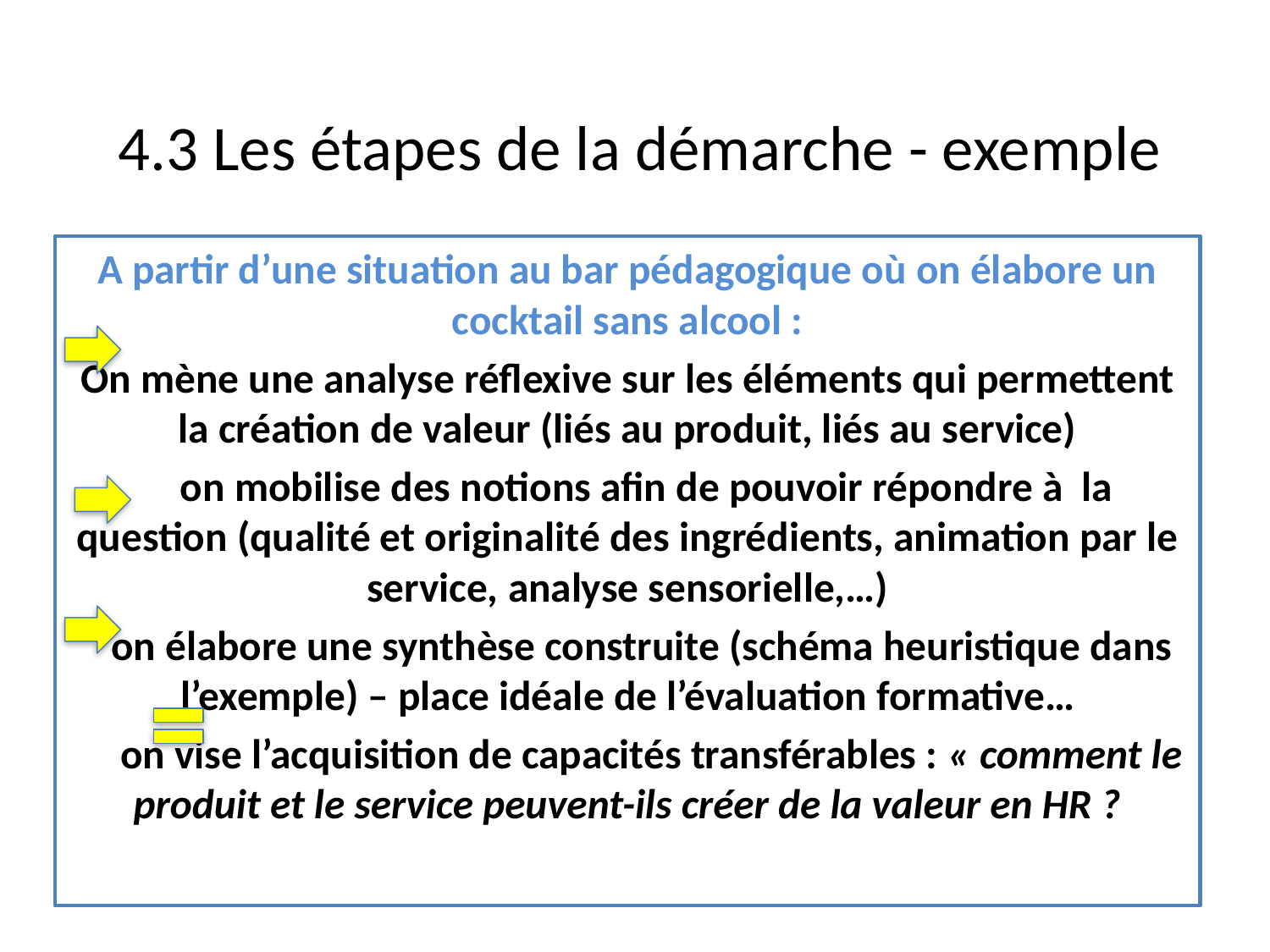

# 4.3 Les étapes de la démarche - exemple
A partir d’une situation au bar pédagogique où on élabore un cocktail sans alcool :
On mène une analyse réflexive sur les éléments qui permettent la création de valeur (liés au produit, liés au service)
    on mobilise des notions afin de pouvoir répondre à  la question (qualité et originalité des ingrédients, animation par le service, analyse sensorielle,…)
   on élabore une synthèse construite (schéma heuristique dans l’exemple) – place idéale de l’évaluation formative…
     on vise l’acquisition de capacités transférables : « comment le produit et le service peuvent-ils créer de la valeur en HR ?